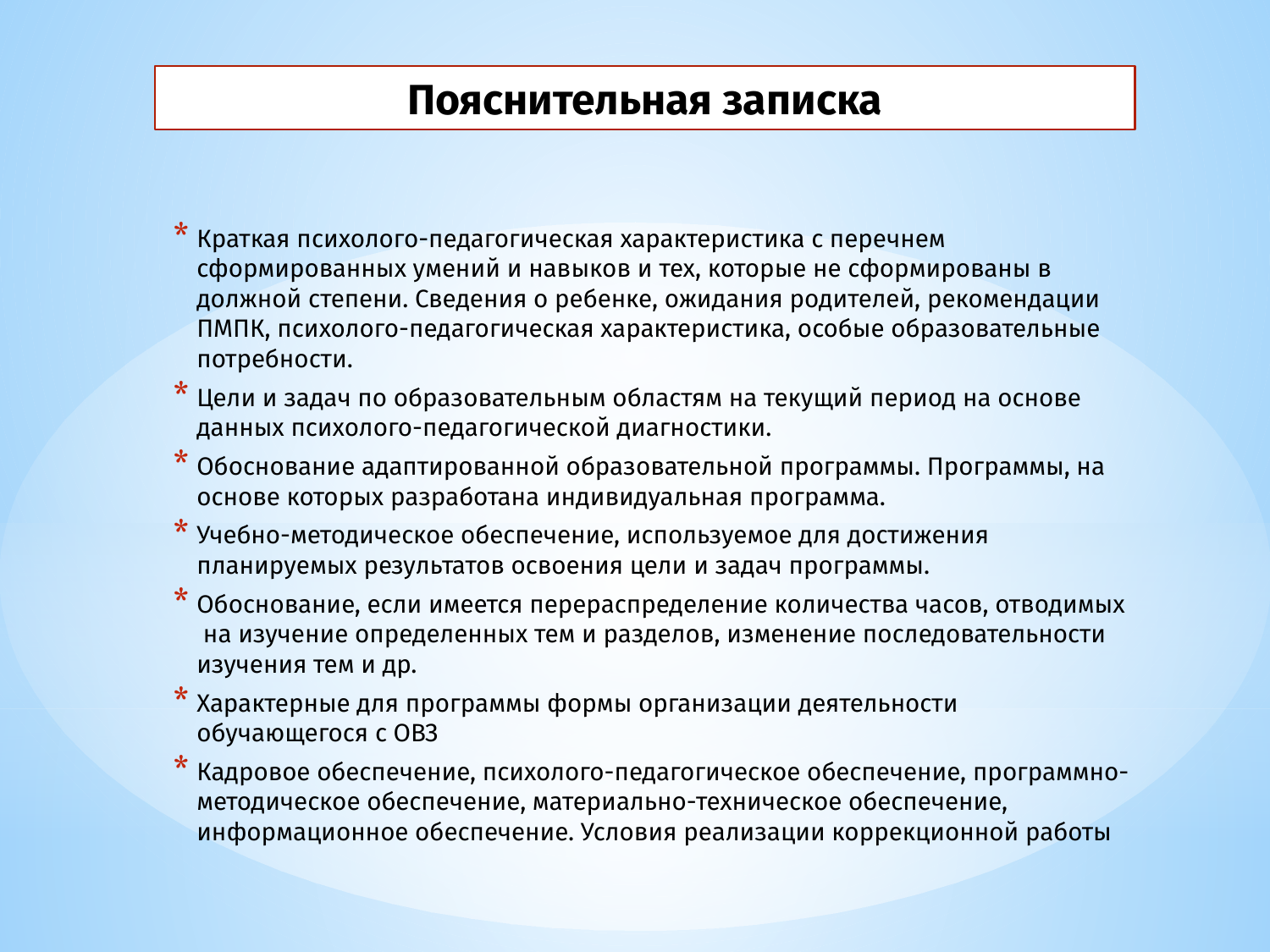

Пояснительная записка
Краткая психолого-педагогическая характеристика с перечнем сформированных умений и навыков и тех, которые не сформированы в должной степени. Сведения о ребенке, ожидания родителей, рекомендации ПМПК, психолого-педагогическая характеристика, особые образовательные потребности.
Цели и задач по образовательным областям на текущий период на основе данных психолого-педагогической диагностики.
Обоснование адаптированной образовательной программы. Программы, на основе которых разработана индивидуальная программа.
Учебно-методическое обеспечение, используемое для достижения планируемых результатов освоения цели и задач программы.
Обоснование, если имеется перераспределение количества часов, отводимых  на изучение определенных тем и разделов, изменение последовательности изучения тем и др.
Характерные для программы формы организации деятельности обучающегося с ОВЗ
Кадровое обеспечение, психолого-педагогическое обеспечение, программно-методическое обеспечение, материально-техническое обеспечение, информационное обеспечение. Условия реализации коррекционной работы